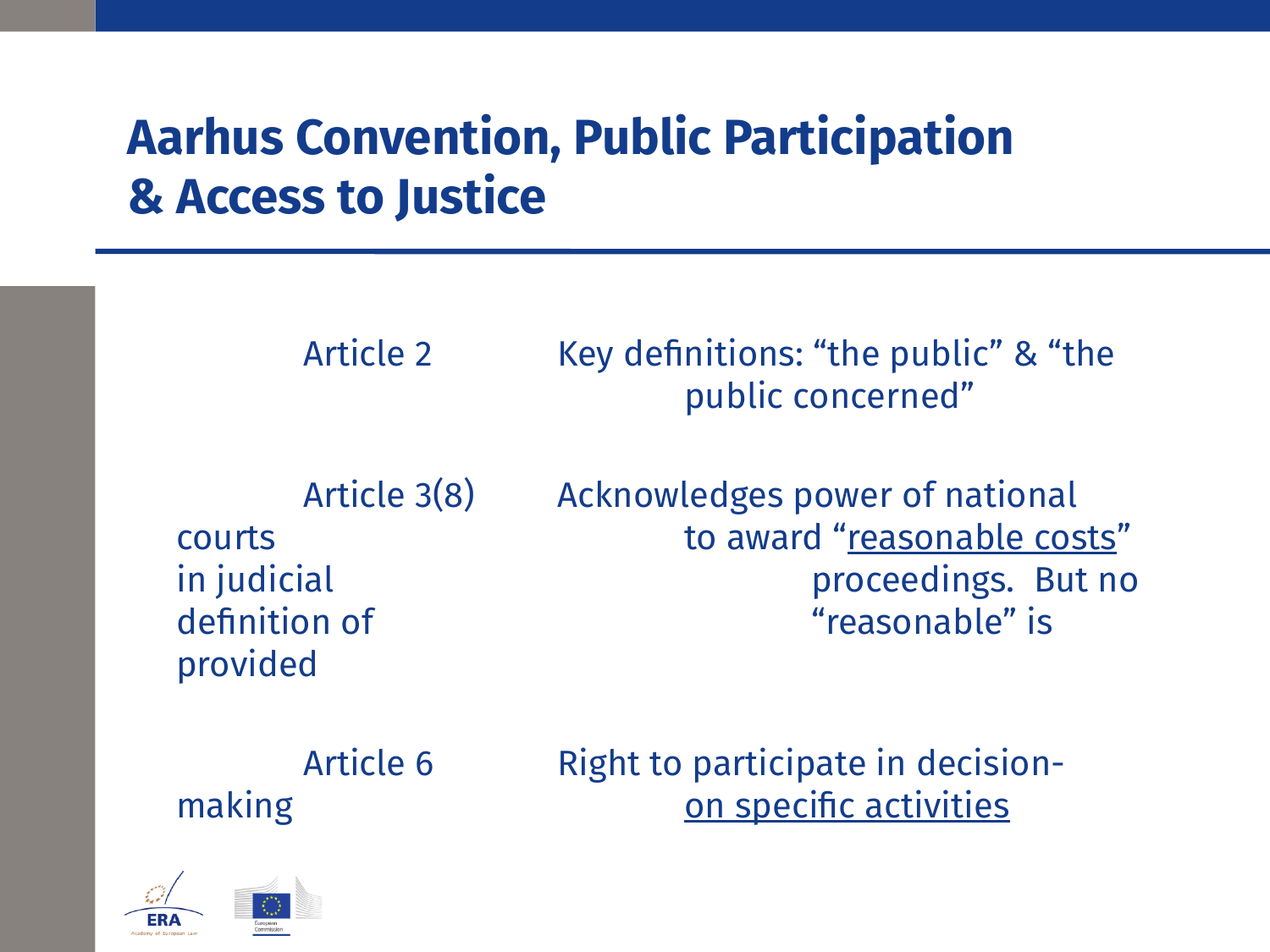

# Aarhus Convention, Public Participation & Access to Justice

		Article 2 	Key definitions: “the public” & “the 				public concerned”

		Article 3(8)	Acknowledges power of national courts 				to award “reasonable costs” in judicial 				proceedings.  But no definition of 				“reasonable” is provided

		Article 6	Right to participate in decision-making 				on specific activities